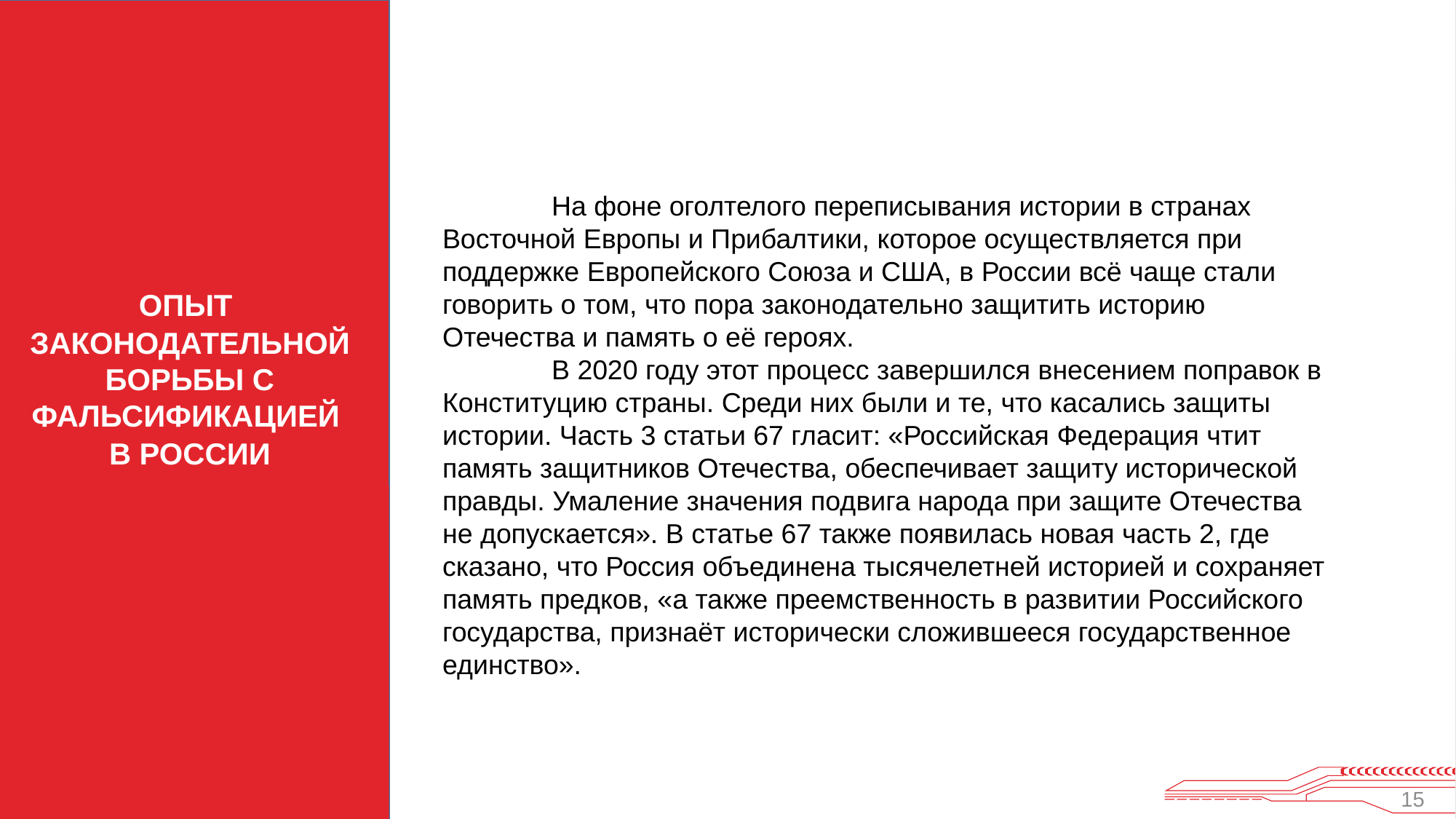

На фоне оголтелого переписывания истории в странах Восточной Европы и Прибалтики, которое осуществляется при поддержке Европейского Союза и США, в России всё чаще стали говорить о том, что пора законодательно защитить историю Отечества и память о её героях.
	В 2020 году этот процесс завершился внесением поправок в Конституцию страны. Среди них были и те, что касались защиты истории. Часть 3 статьи 67 гласит: «Российская Федерация чтит память защитников Отечества, обеспечивает защиту исторической правды. Умаление значения подвига народа при защите Отечества не допускается». В статье 67 также появилась новая часть 2, где сказано, что Россия объединена тысячелетней историей и сохраняет память предков, «а также преемственность в развитии Российского государства, признаёт исторически сложившееся государственное единство».

ОПЫТ
ЗАКОНОДАТЕЛЬНОЙ БОРЬБЫ С ФАЛЬСИФИКАЦИЕЙ
В РОССИИ
15